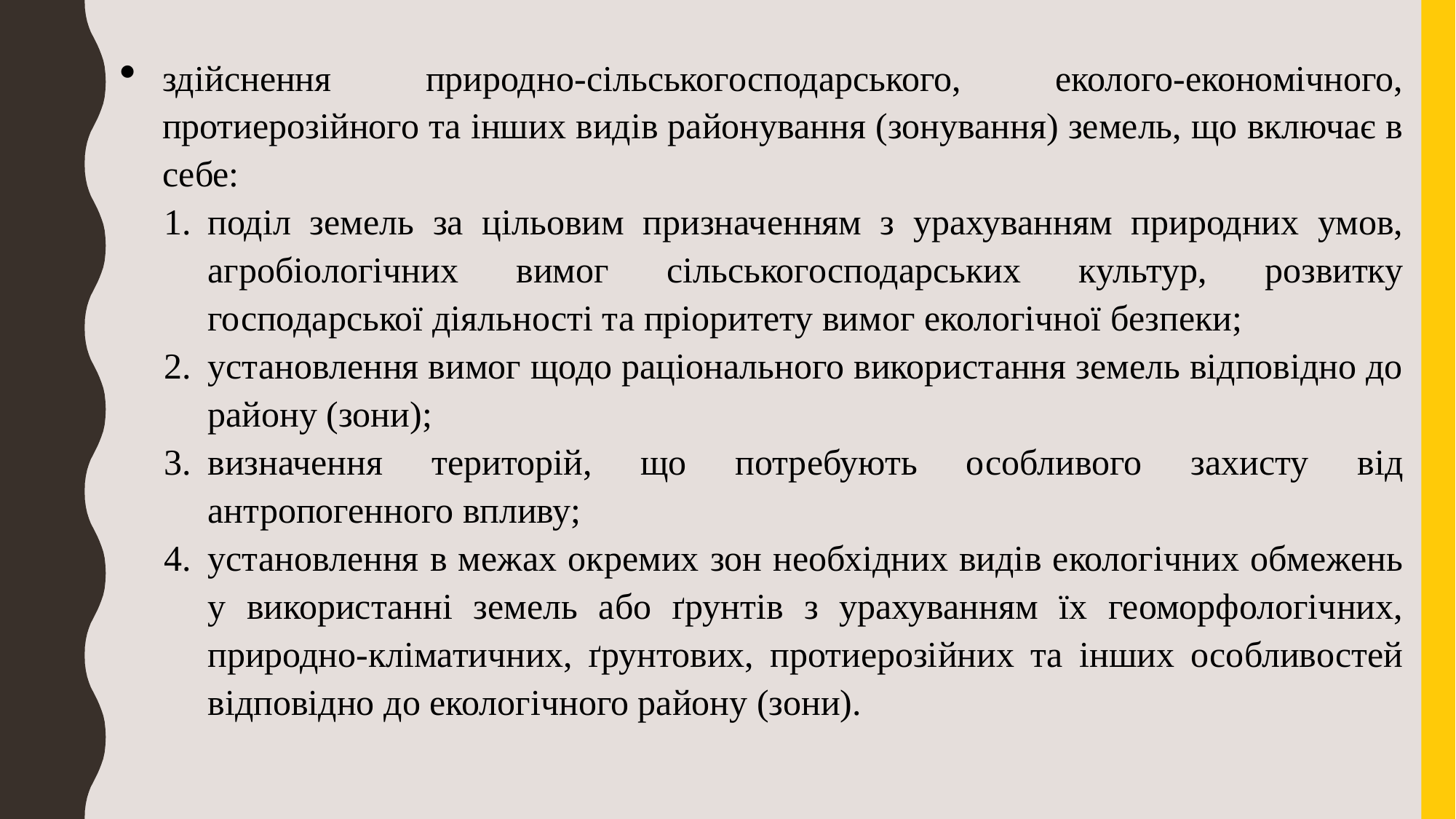

здійснення природно-сільськогосподарського, еколого-економічного, протиерозійного та інших видів районування (зонування) земель, що включає в себе:
поділ земель за цільовим призначенням з урахуванням природних умов, агробіологічних вимог сільськогосподарських культур, розвитку господарської діяльності та пріоритету вимог екологічної безпеки;
установлення вимог щодо раціонального використання земель відповідно до району (зони);
визначення територій, що потребують особливого захисту від антропогенного впливу;
установлення в межах окремих зон необхідних видів екологічних обмежень у використанні земель або ґрунтів з урахуванням їх геоморфологічних, природно-кліматичних, ґрунтових, протиерозійних та інших особливостей відповідно до екологічного району (зони).